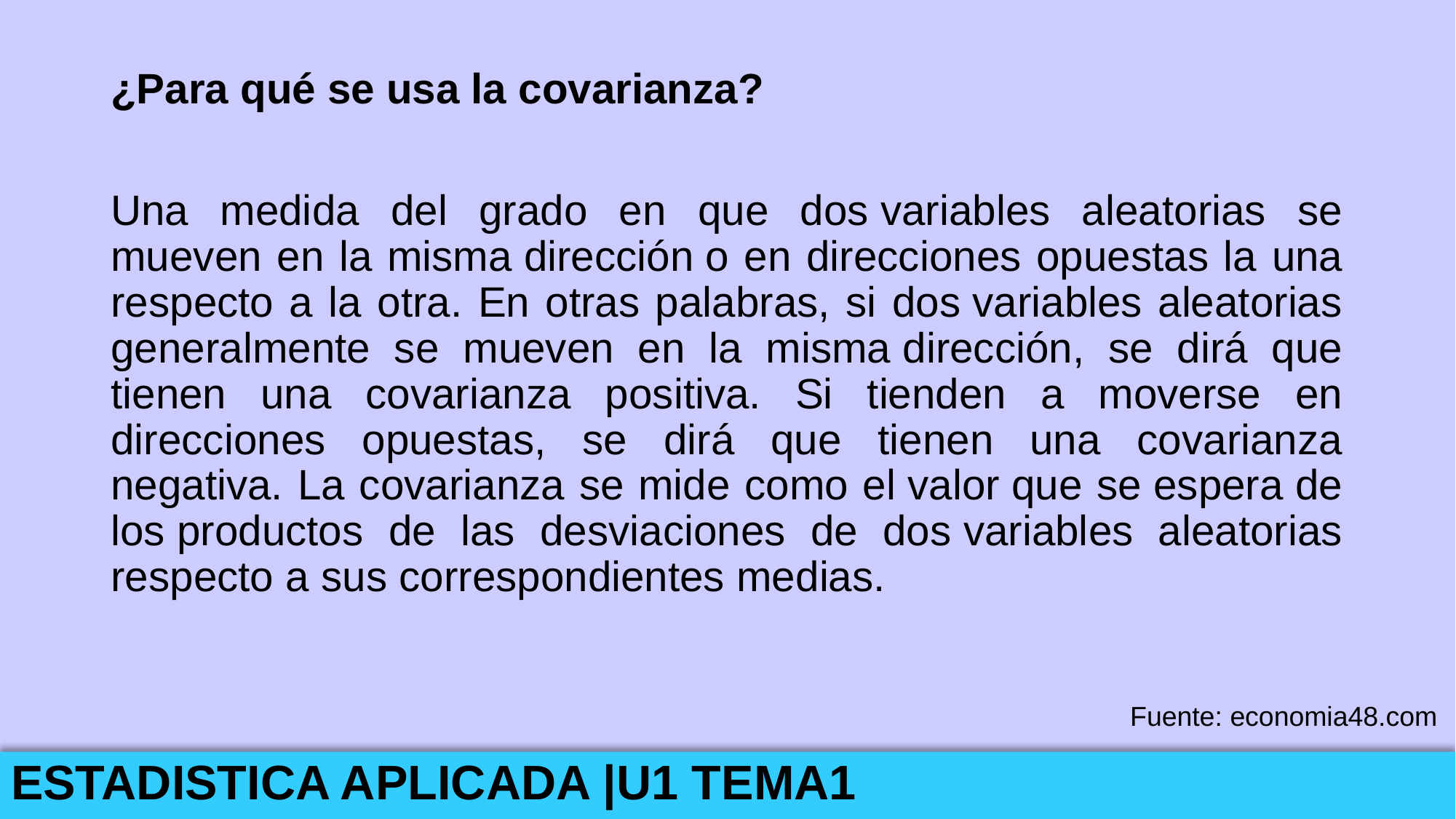

¿Para qué se usa la covarianza?

Una medida del grado en que dos variables aleatorias se mueven en la misma dirección o en direcciones opuestas la una respecto a la otra. En otras palabras, si dos variables aleatorias generalmente se mueven en la misma dirección, se dirá que tienen una covarianza positiva. Si tienden a moverse en direcciones opuestas, se dirá que tienen una covarianza negativa. La covarianza se mide como el valor que se espera de los productos de las desviaciones de dos variables aleatorias respecto a sus correspondientes medias.
Fuente: economia48.com

ESTADISTICA APLICADA |U1 TEMA1